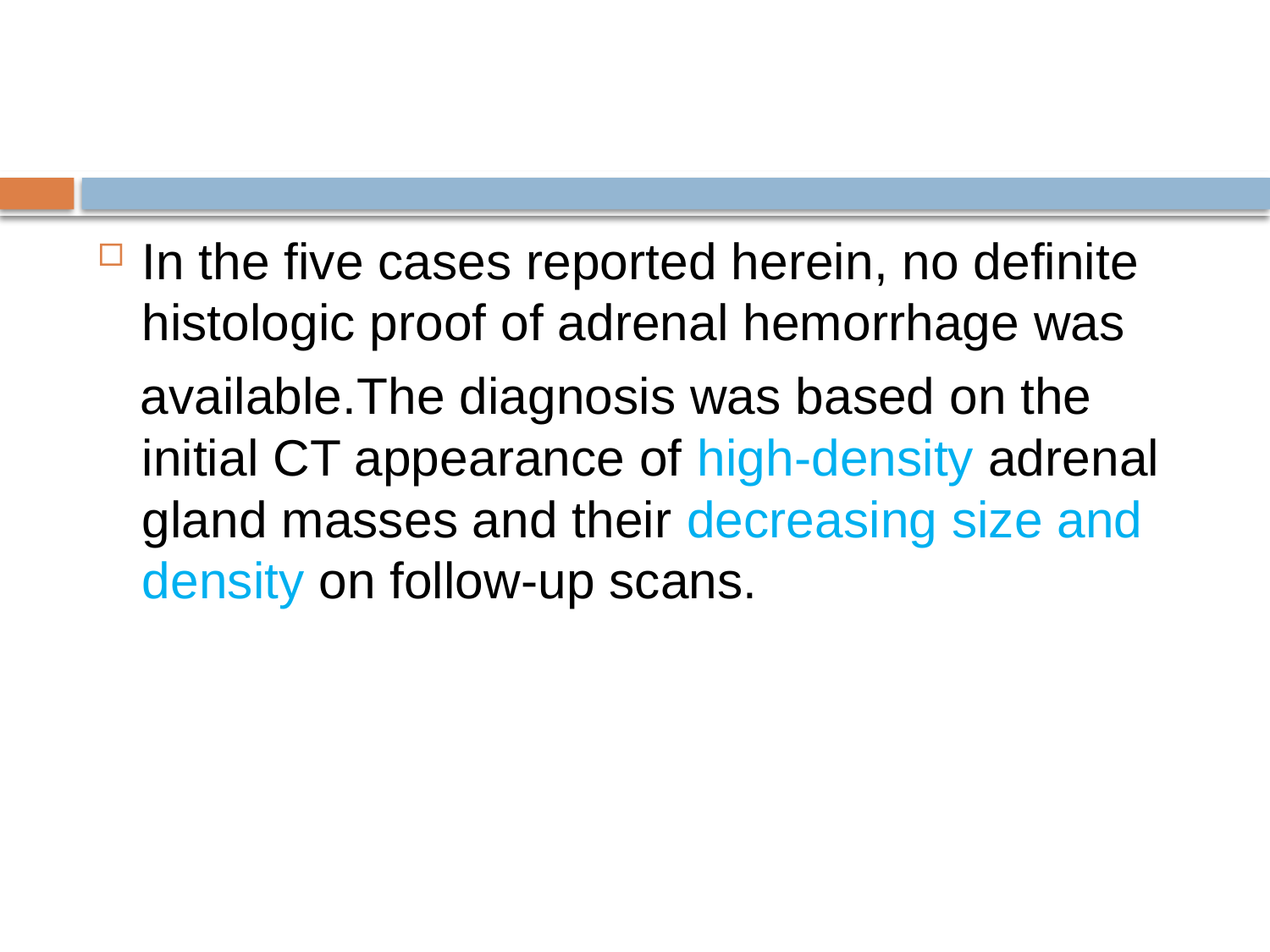

#
In the five cases reported herein, no definite histologic proof of adrenal hemorrhage was
   available.The diagnosis was based on the initial CT appearance of high-density adrenal gland masses and their decreasing size and density on follow-up scans.